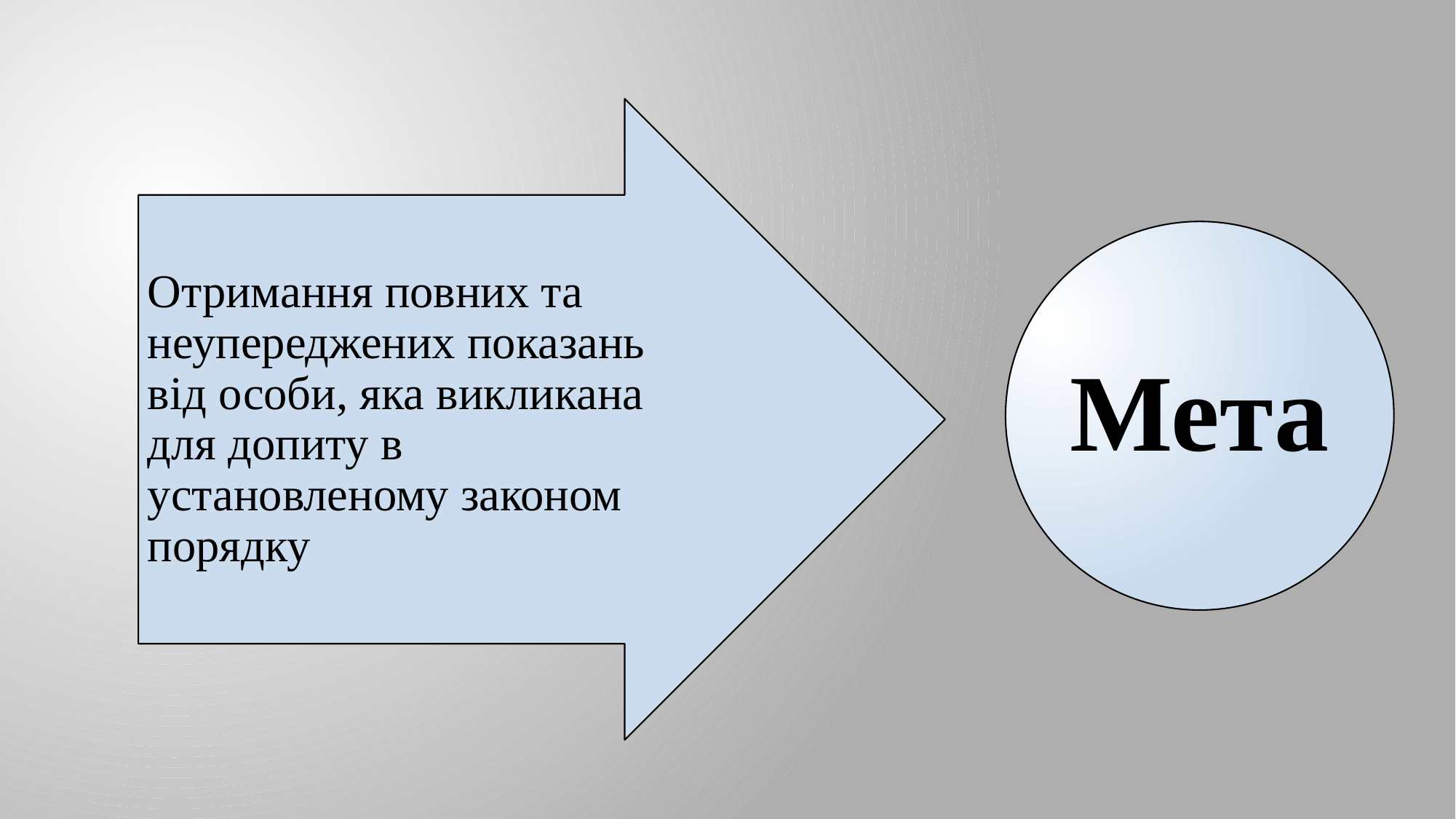

Отримання повних та неупереджених показань від особи, яка викликана для допиту в установленому законом порядку
Мета